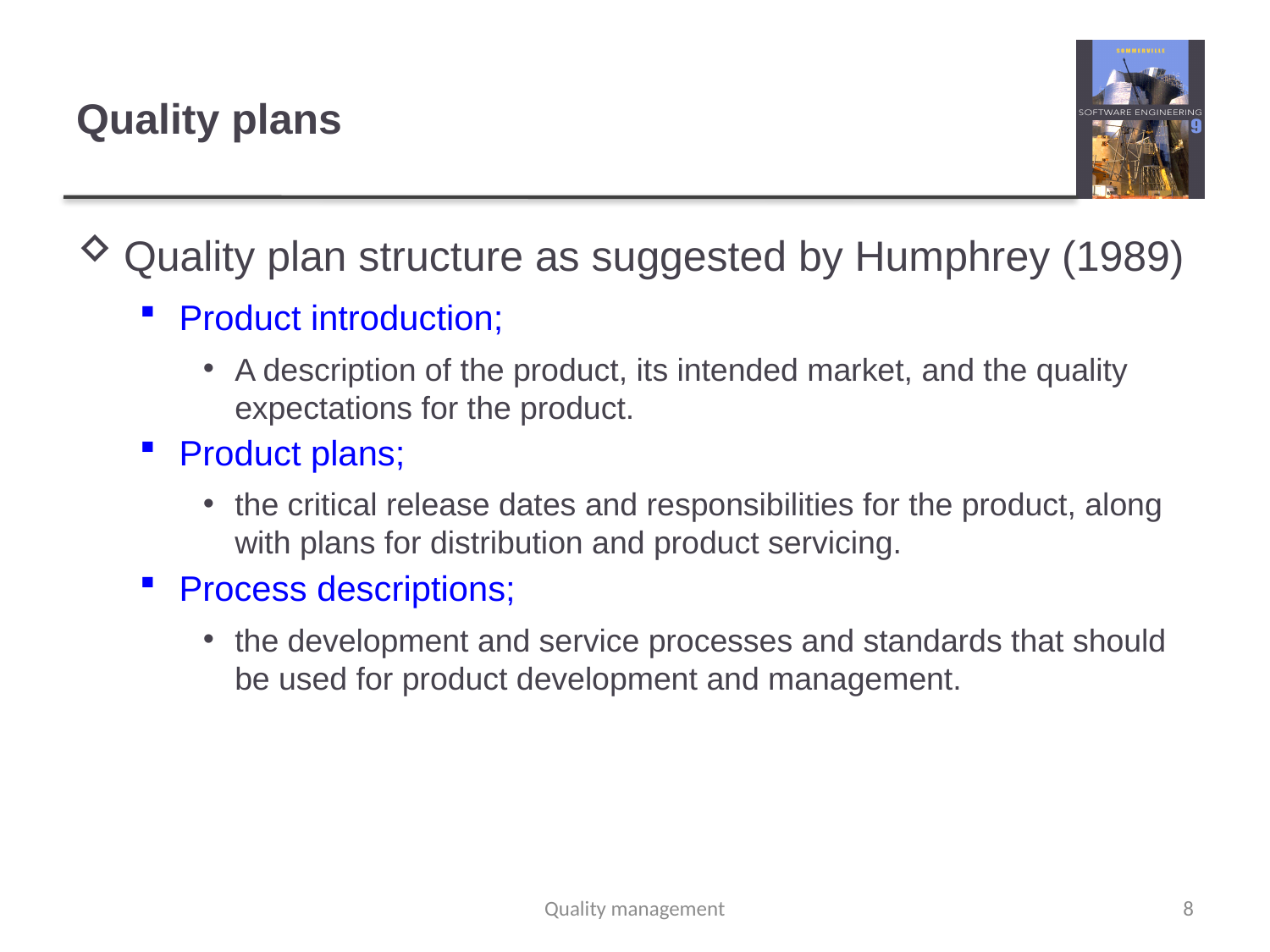

# Quality plans
Quality plan structure as suggested by Humphrey (1989)
Product introduction;
A description of the product, its intended market, and the quality expectations for the product.
Product plans;
the critical release dates and responsibilities for the product, along with plans for distribution and product servicing.
Process descriptions;
the development and service processes and standards that should be used for product development and management.
Quality management
8